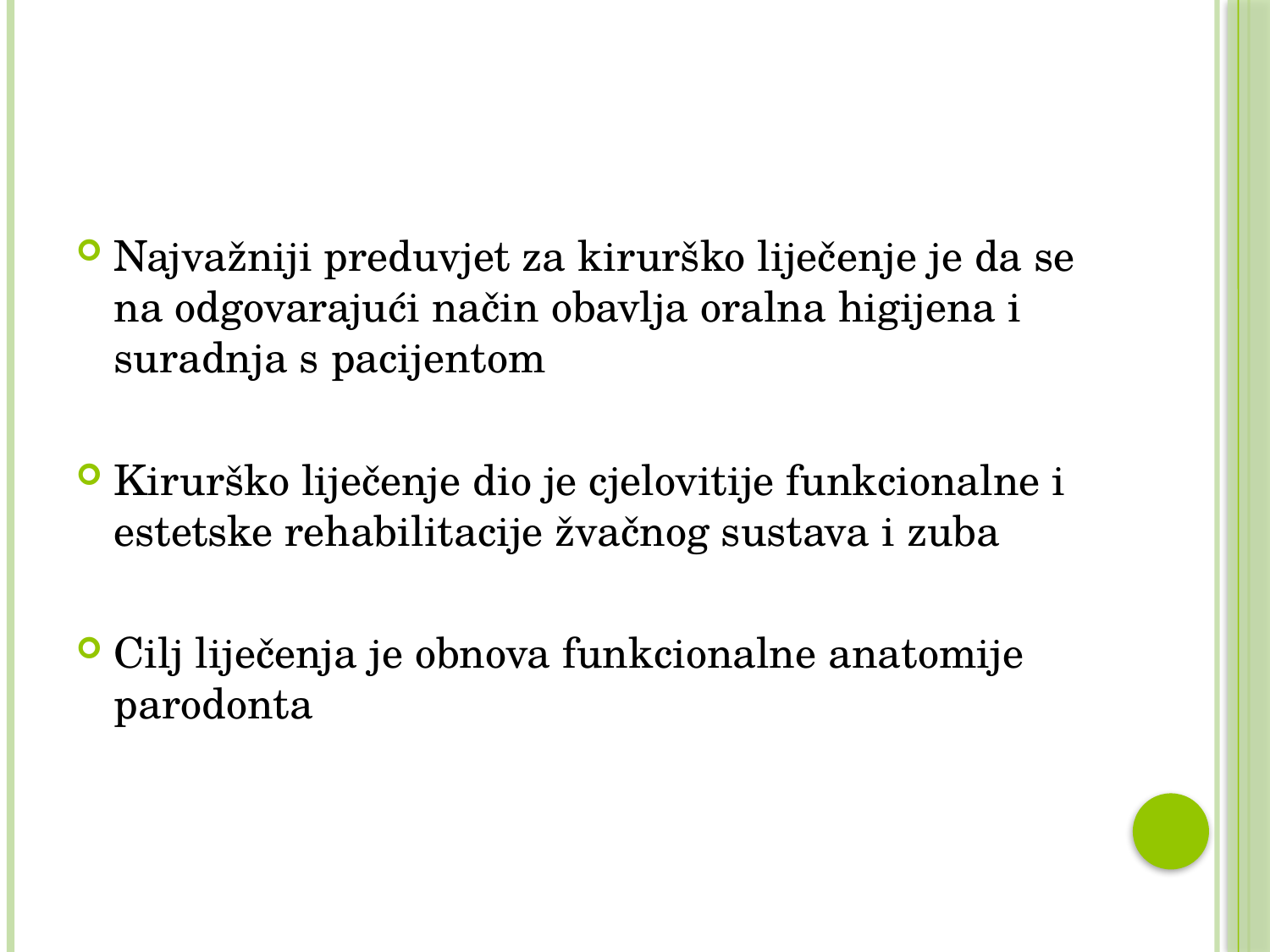

#
Najvažniji preduvjet za kirurško liječenje je da se na odgovarajući način obavlja oralna higijena i suradnja s pacijentom

Kirurško liječenje dio je cjelovitije funkcionalne i estetske rehabilitacije žvačnog sustava i zuba

Cilj liječenja je obnova funkcionalne anatomije parodonta